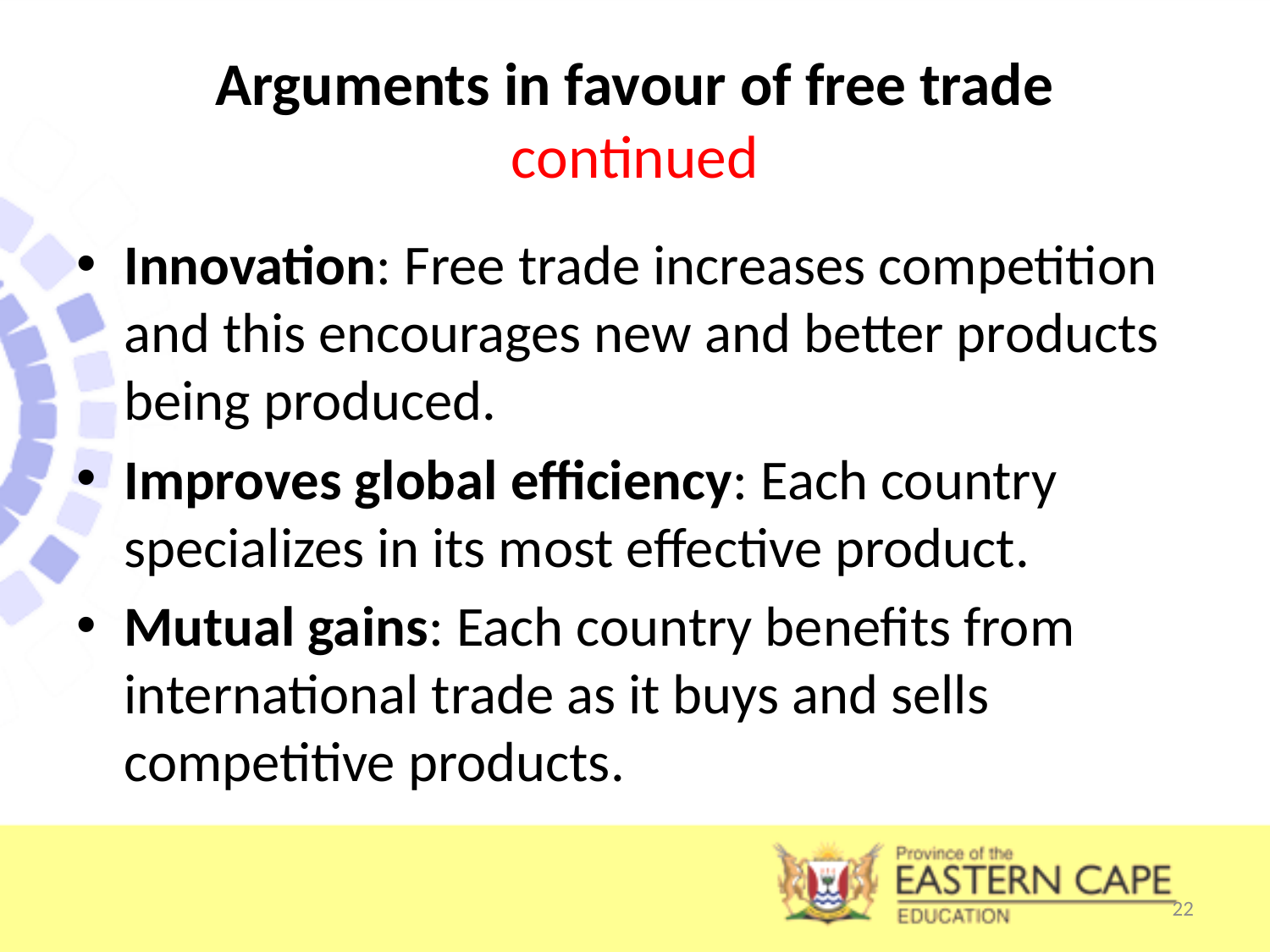

# Arguments in favour of free trade continued
Innovation: Free trade increases competition and this encourages new and better products being produced.
Improves global efficiency: Each country specializes in its most effective product.
Mutual gains: Each country benefits from international trade as it buys and sells competitive products.
22